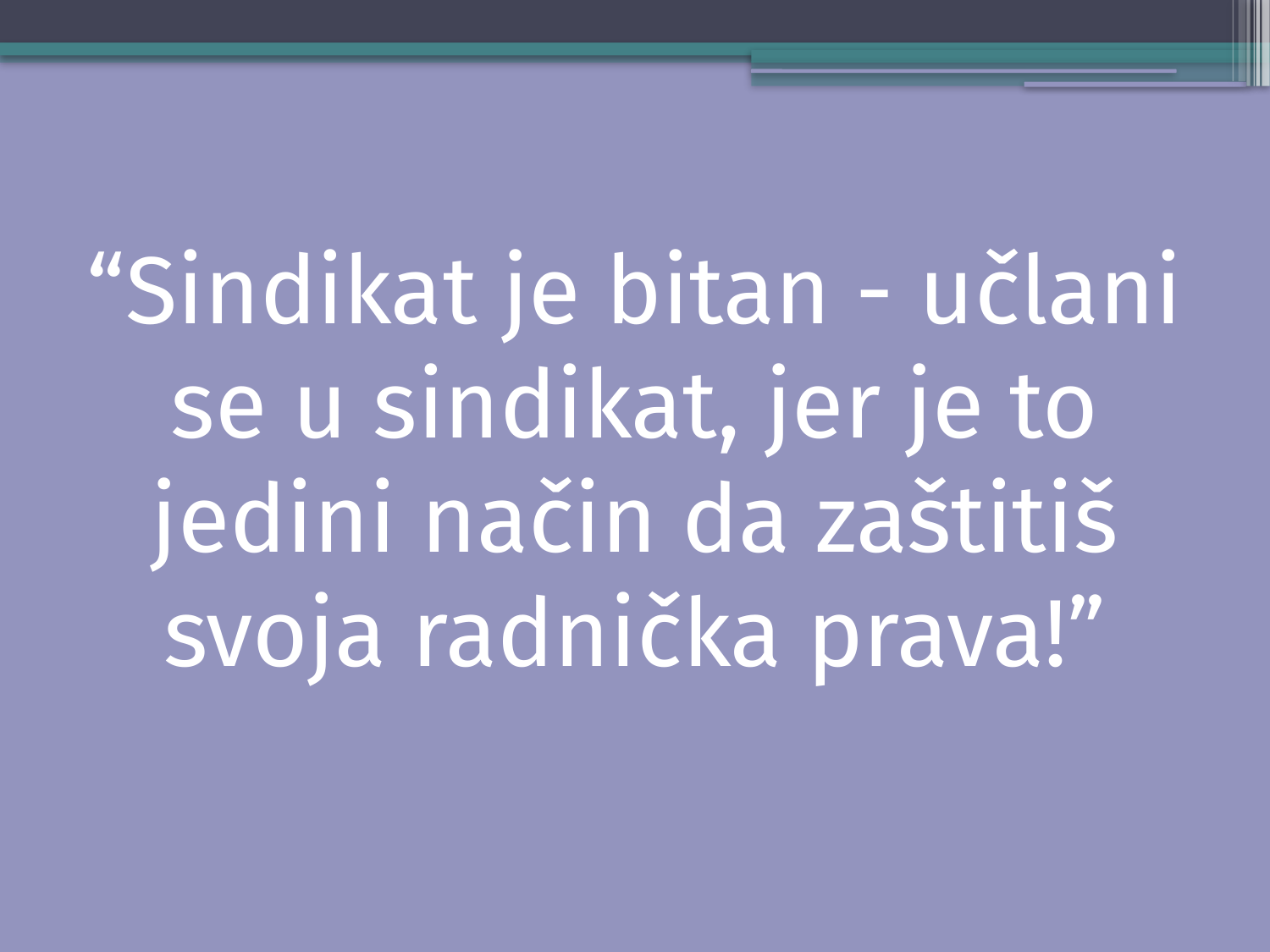

# “Sindikat je bitan - učlani se u sindikat, jer je to jedini način da zaštitiš svoja radnička prava!”